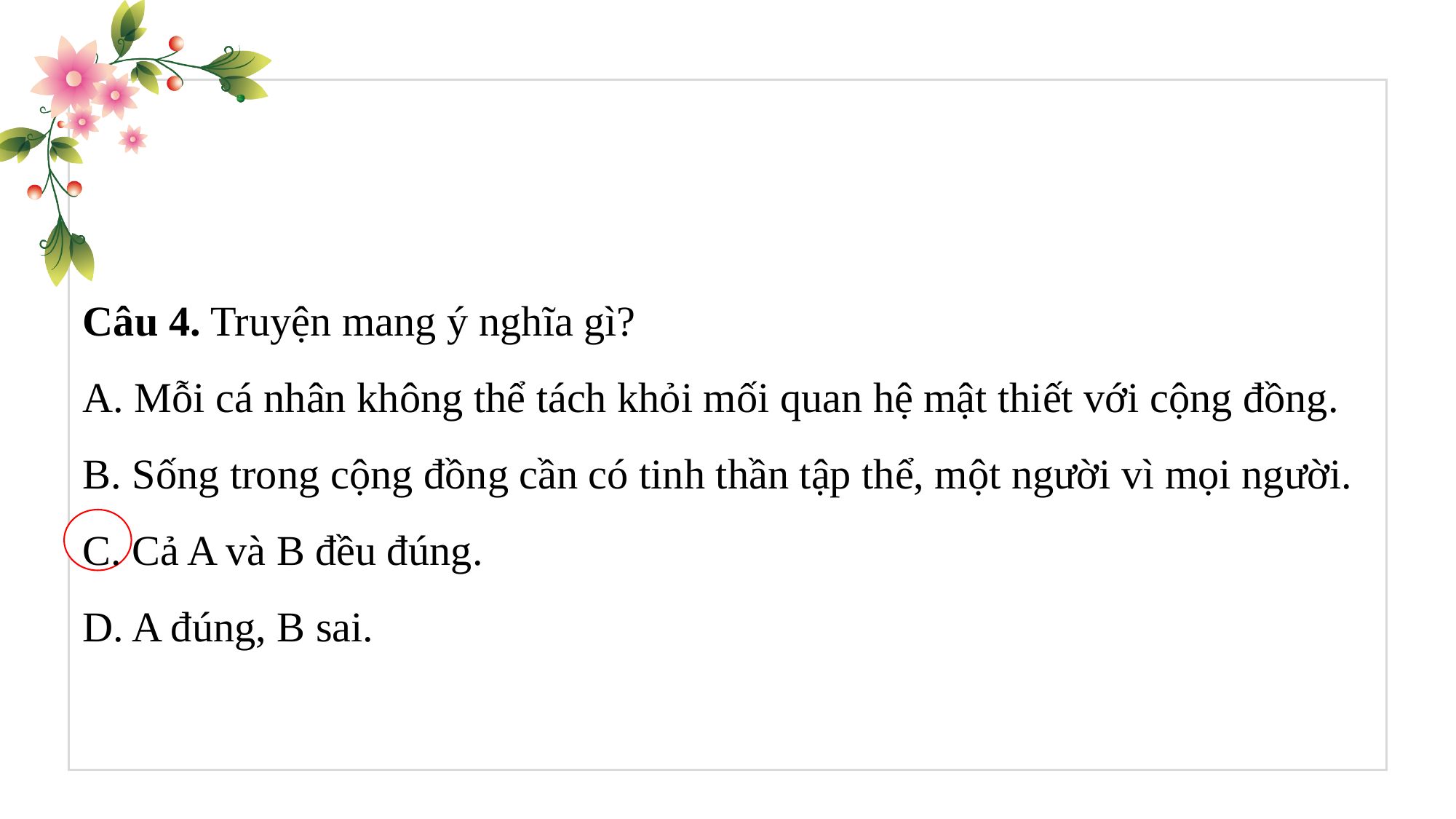

Câu 4. Truyện mang ý nghĩa gì?
A. Mỗi cá nhân không thể tách khỏi mối quan hệ mật thiết với cộng đồng.
B. Sống trong cộng đồng cần có tinh thần tập thể, một người vì mọi người.
C. Cả A và B đều đúng.
D. A đúng, B sai.